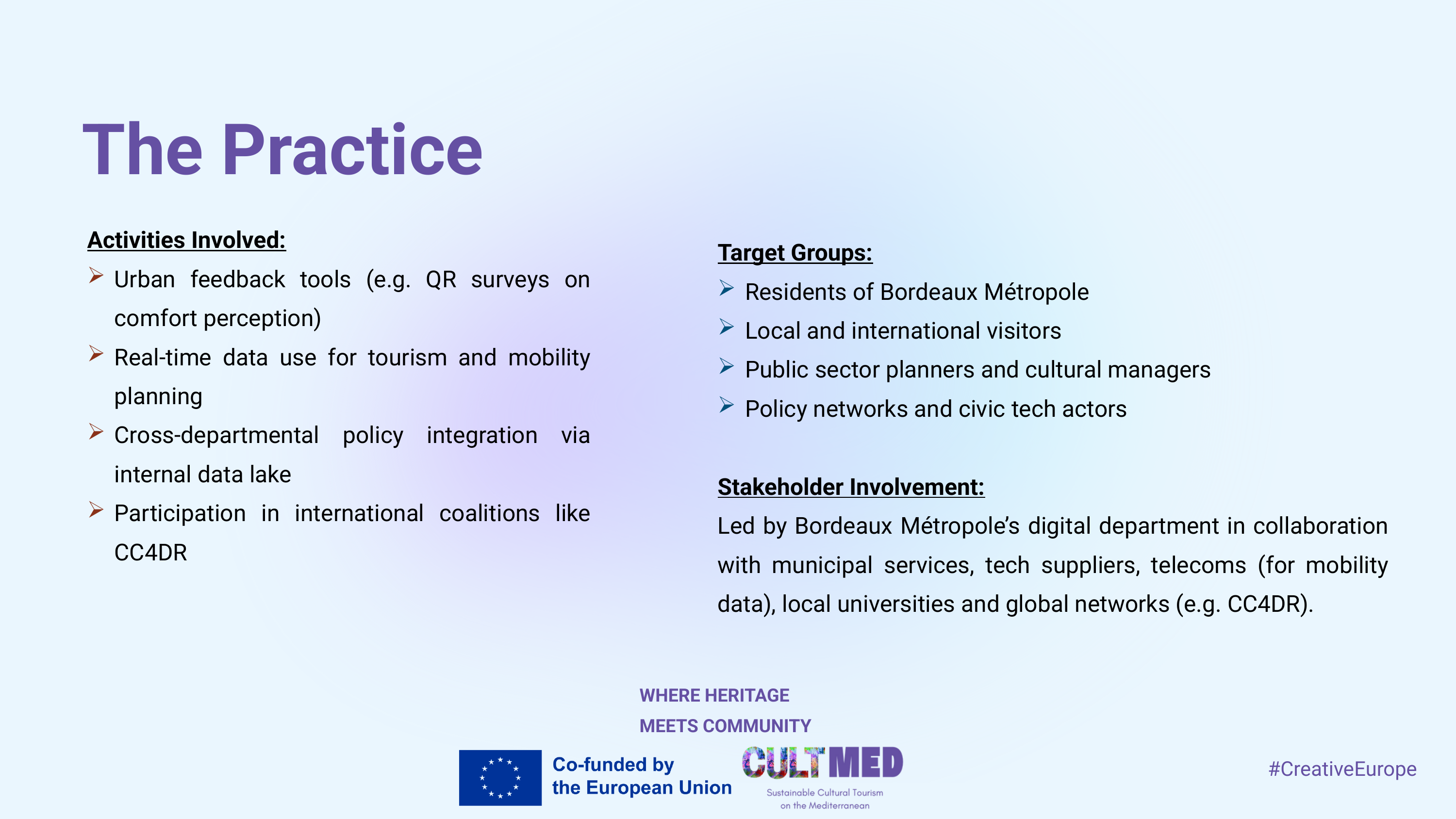

The Practice
Activities Involved:
Urban feedback tools (e.g. QR surveys on comfort perception)
Real-time data use for tourism and mobility planning
Cross-departmental policy integration via internal data lake
Participation in international coalitions like CC4DR
Target Groups:
Residents of Bordeaux Métropole
Local and international visitors
Public sector planners and cultural managers
Policy networks and civic tech actors

Stakeholder Involvement:
Led by Bordeaux Métropole’s digital department in collaboration with municipal services, tech suppliers, telecoms (for mobility data), local universities and global networks (e.g. CC4DR).
WHERE HERITAGE
MEETS COMMUNITY

#CreativeEurope